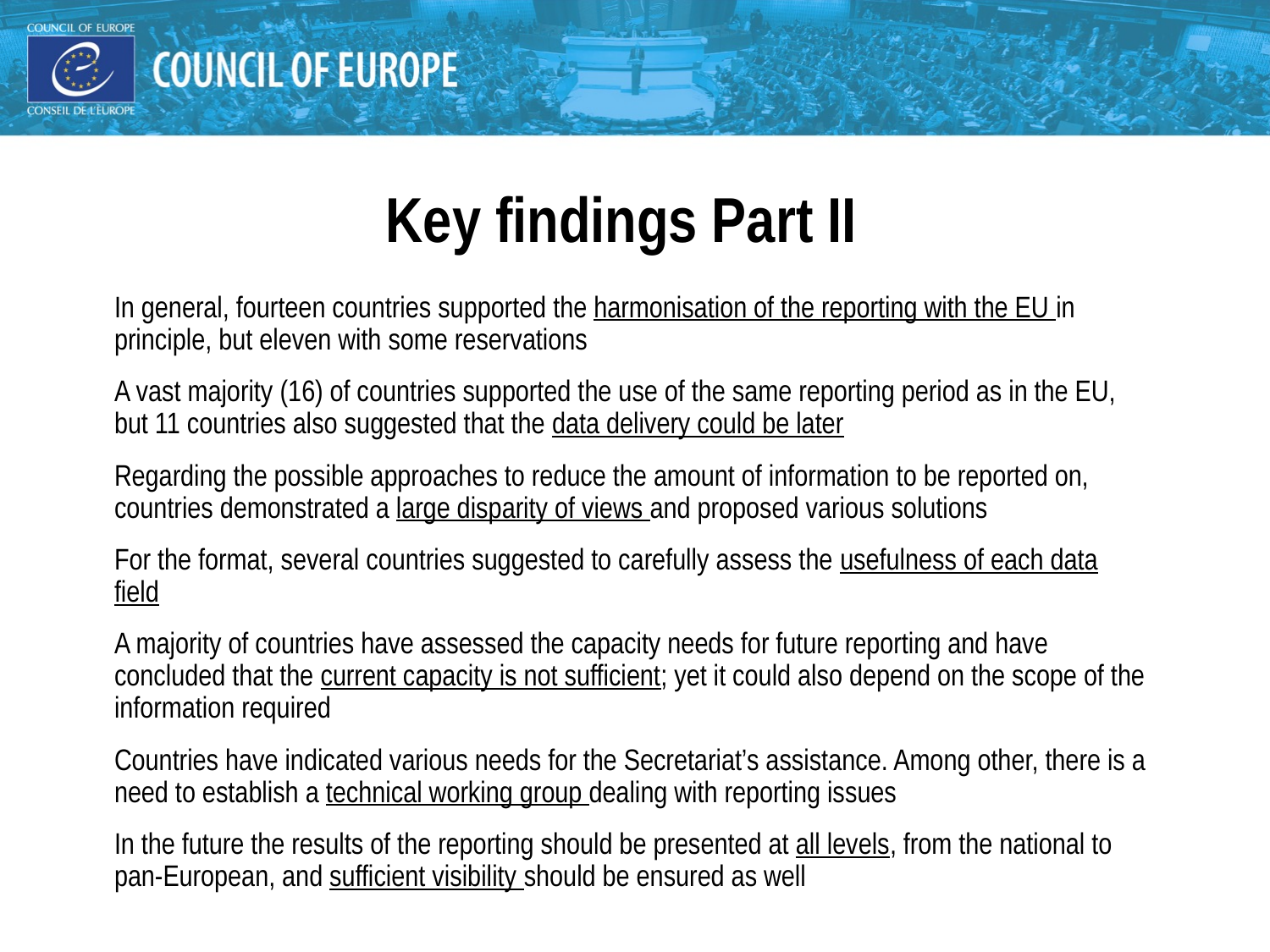

#
Key findings Part II
In general, fourteen countries supported the harmonisation of the reporting with the EU in principle, but eleven with some reservations
A vast majority (16) of countries supported the use of the same reporting period as in the EU, but 11 countries also suggested that the data delivery could be later
Regarding the possible approaches to reduce the amount of information to be reported on, countries demonstrated a large disparity of views and proposed various solutions
For the format, several countries suggested to carefully assess the usefulness of each data field
A majority of countries have assessed the capacity needs for future reporting and have concluded that the current capacity is not sufficient; yet it could also depend on the scope of the information required
Countries have indicated various needs for the Secretariat’s assistance. Among other, there is a need to establish a technical working group dealing with reporting issues
In the future the results of the reporting should be presented at all levels, from the national to pan-European, and sufficient visibility should be ensured as well